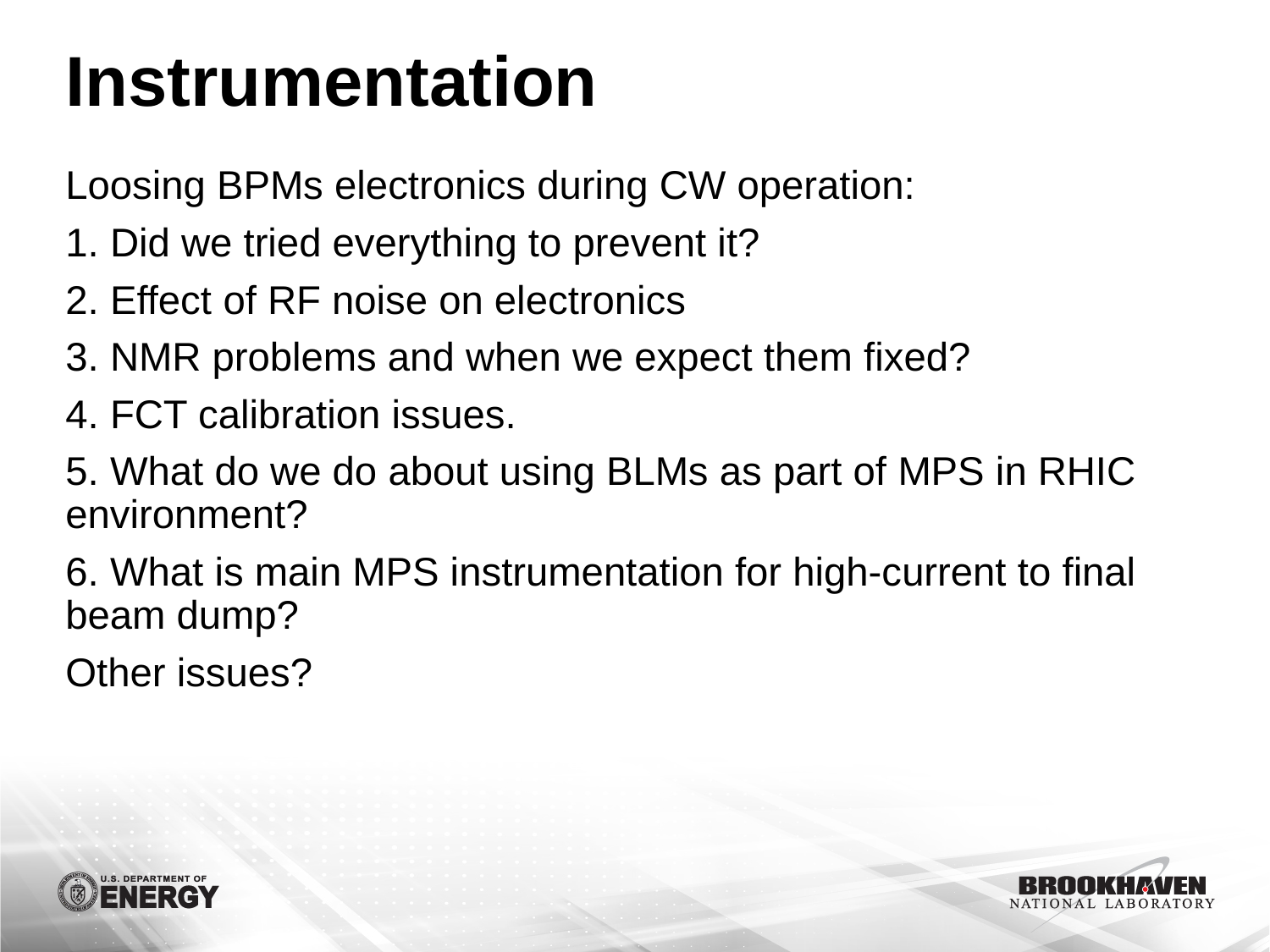

# Instrumentation
Loosing BPMs electronics during CW operation:
1. Did we tried everything to prevent it?
2. Effect of RF noise on electronics
3. NMR problems and when we expect them fixed?
4. FCT calibration issues.
5. What do we do about using BLMs as part of MPS in RHIC environment?
6. What is main MPS instrumentation for high-current to final beam dump?
Other issues?